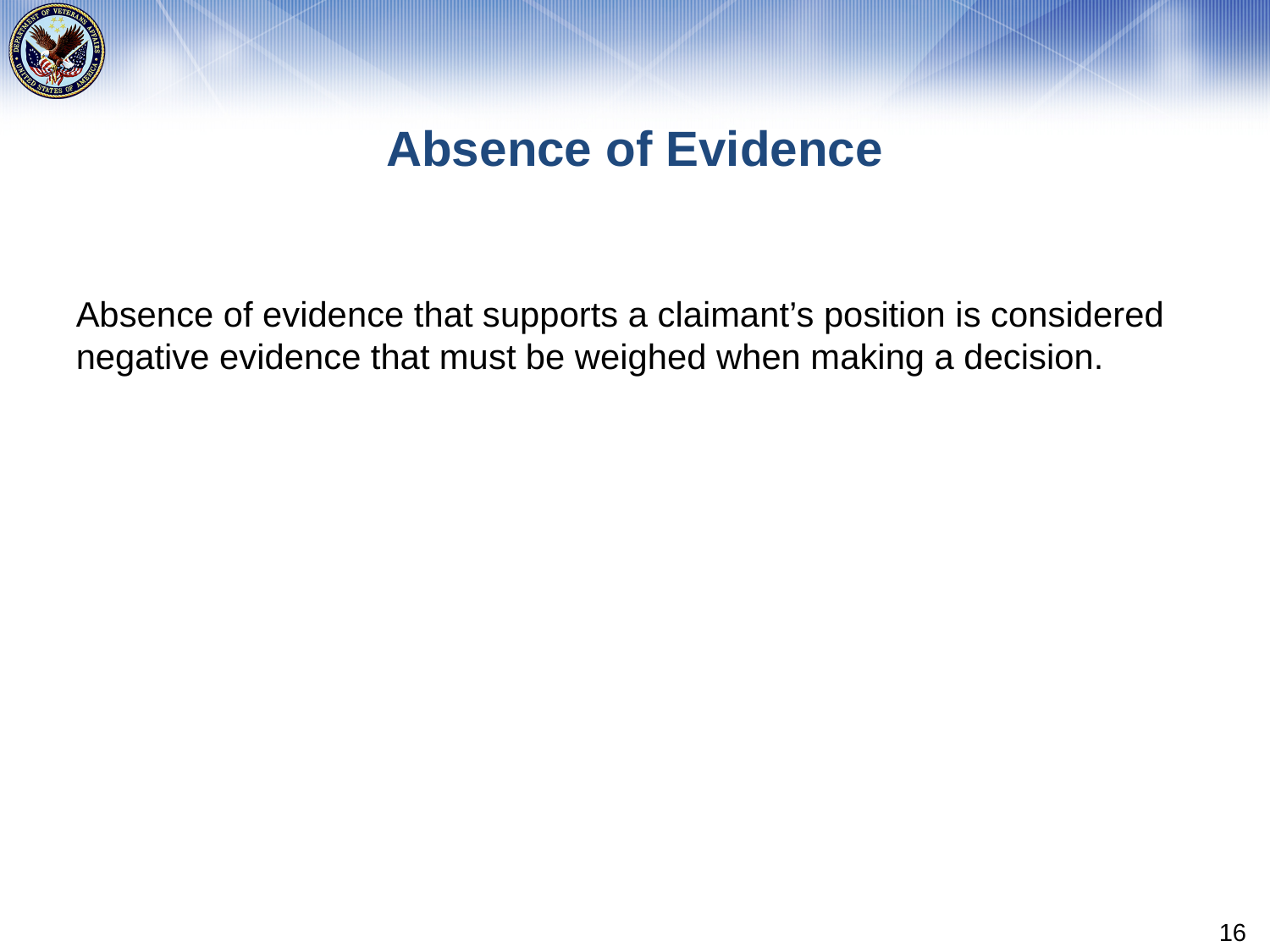

# Absence of Evidence
Absence of evidence that supports a claimant’s position is considered negative evidence that must be weighed when making a decision.
16